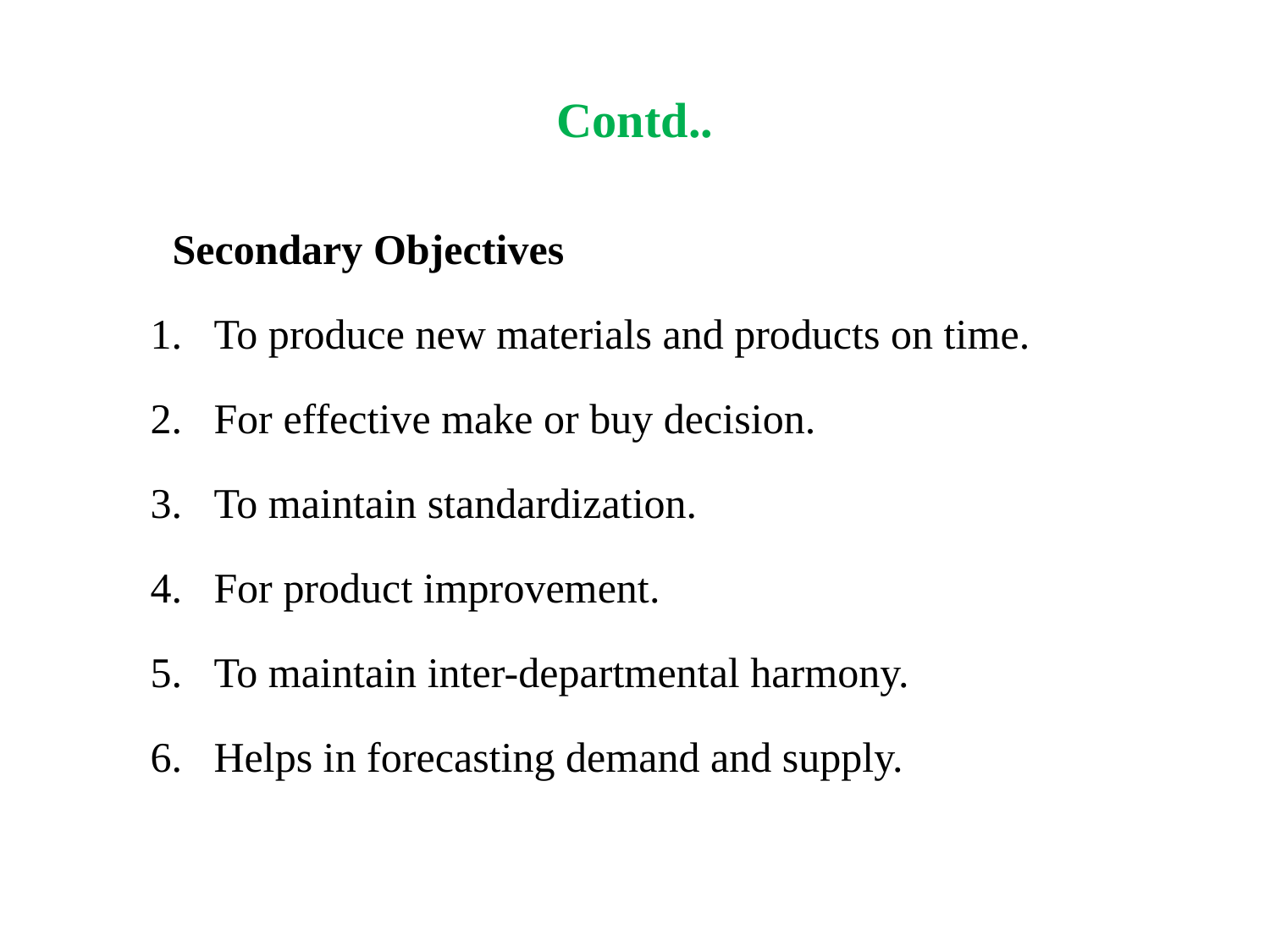

# Contd..
 Secondary Objectives
To produce new materials and products on time.
For effective make or buy decision.
To maintain standardization.
For product improvement.
To maintain inter-departmental harmony.
Helps in forecasting demand and supply.